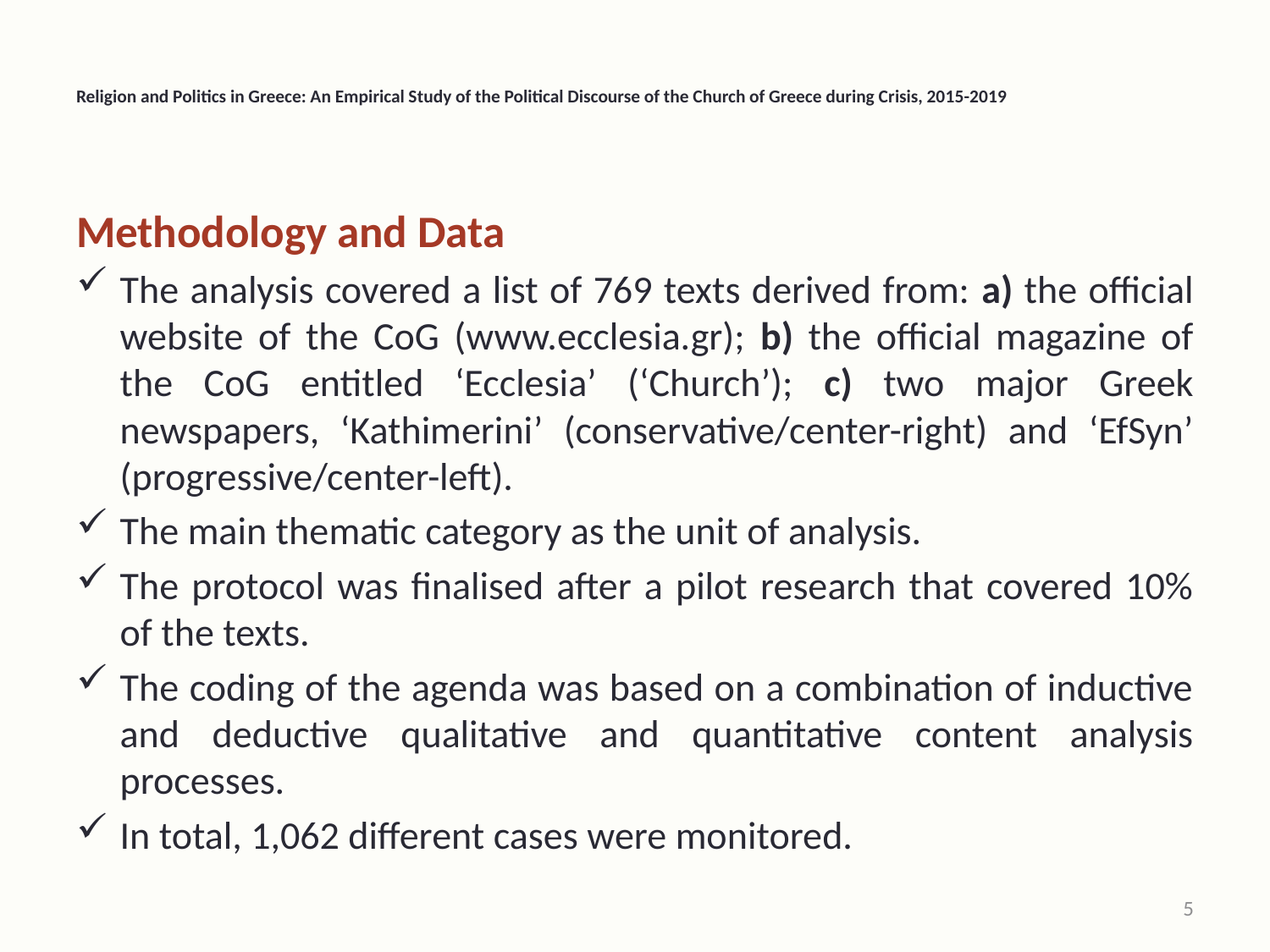

# Religion and Politics in Greece: An Empirical Study of the Political Discourse of the Church of Greece during Crisis, 2015-2019
Methodology and Data
The analysis covered a list of 769 texts derived from: a) the official website of the CoG (www.ecclesia.gr); b) the official magazine of the CoG entitled ‘Ecclesia’ (‘Church’); c) two major Greek newspapers, ‘Kathimerini’ (conservative/center-right) and ‘EfSyn’ (progressive/center-left).
The main thematic category as the unit of analysis.
The protocol was finalised after a pilot research that covered 10% of the texts.
The coding of the agenda was based on a combination of inductive and deductive qualitative and quantitative content analysis processes.
In total, 1,062 different cases were monitored.

5